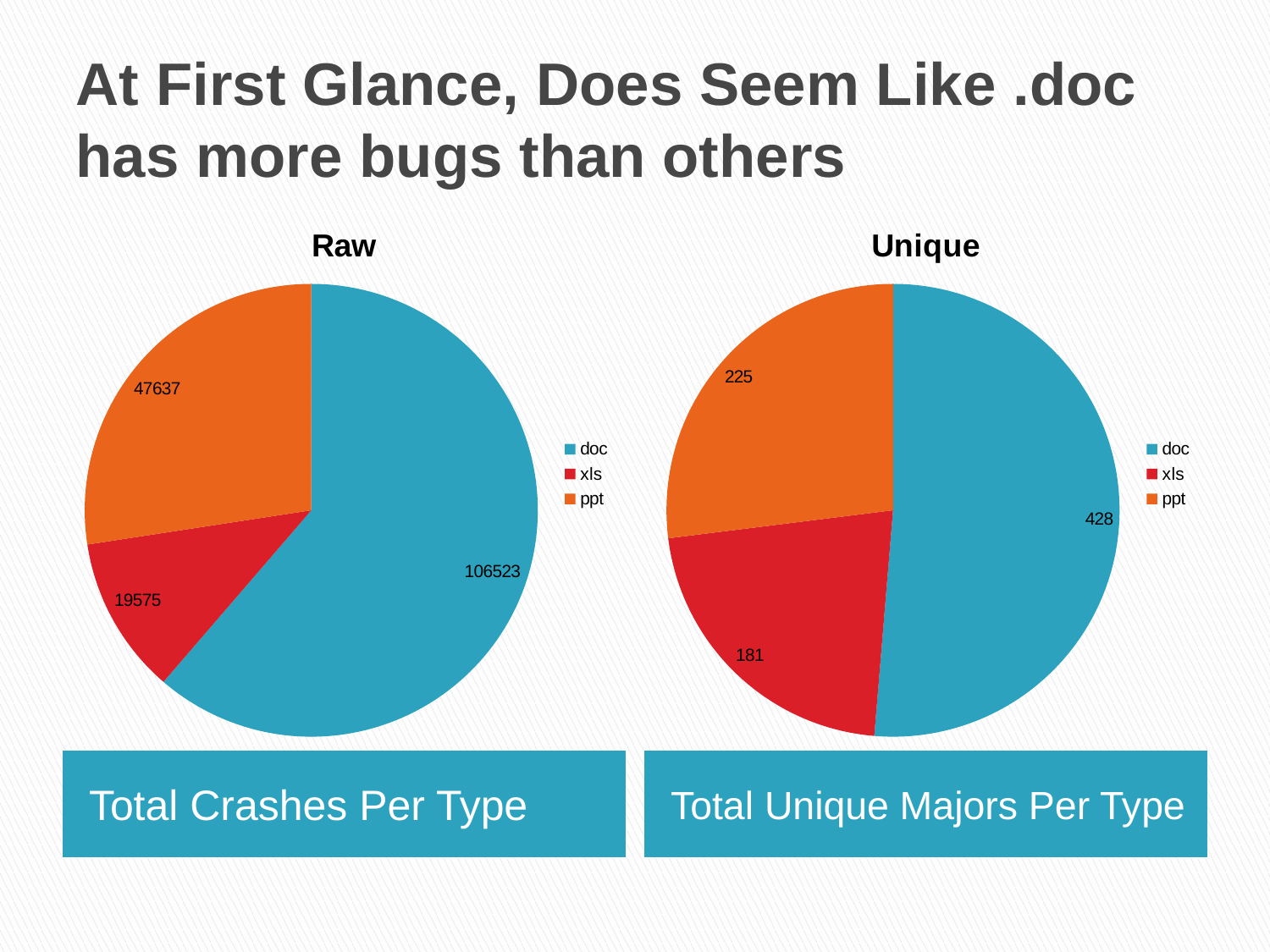

# At First Glance, Does Seem Like .doc has more bugs than others

### Chart:

| Category | Raw |
|---|---|
| doc | 106523.0 |
| xls | 19575.0 |
| ppt | 47637.0 |

### Chart:

| Category | Unique |
|---|---|
| doc | 428.0 |
| xls | 181.0 |
| ppt | 225.0 |
Total Crashes Per Type
Total Unique Majors Per Type